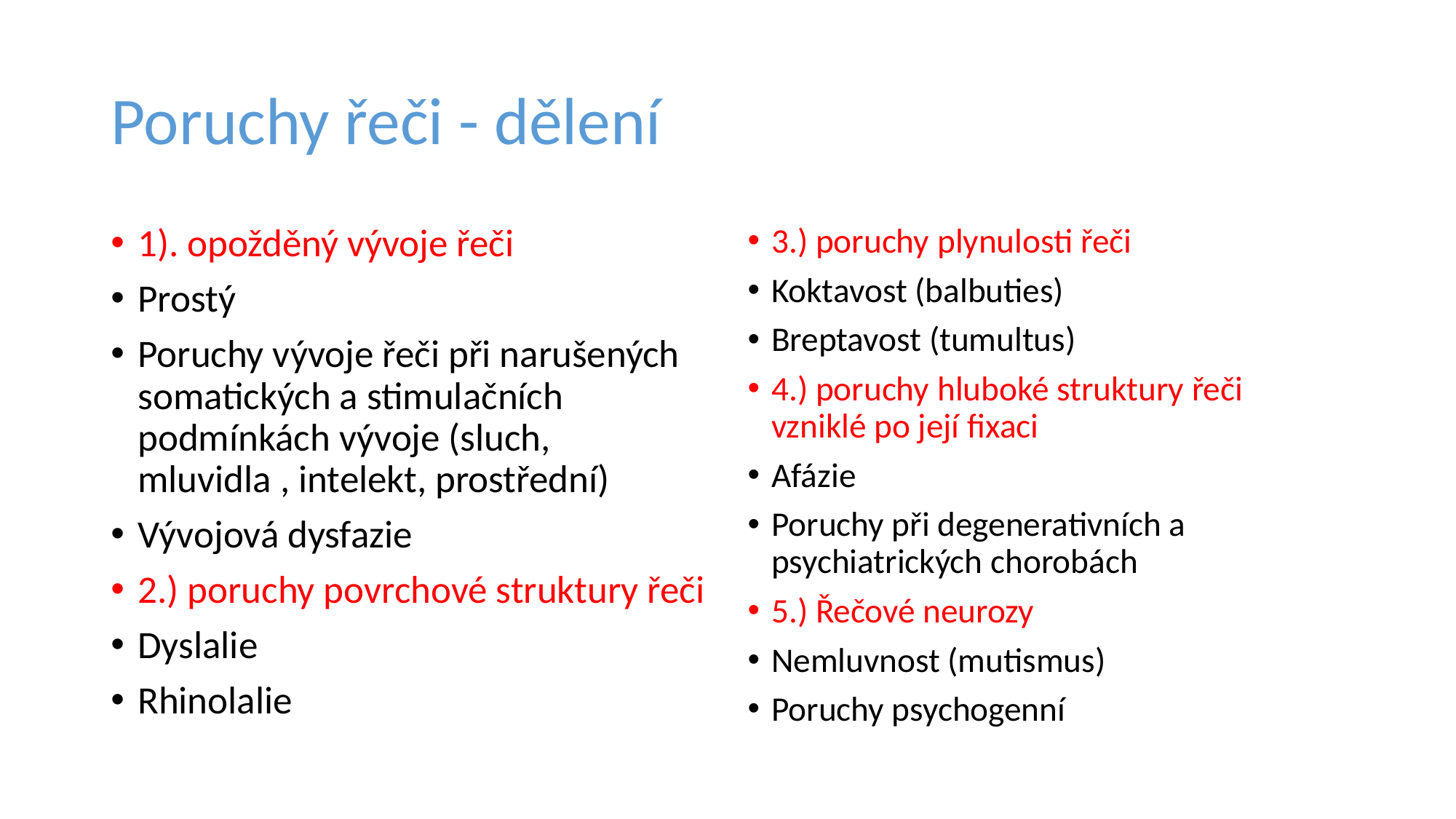

# Poruchy řeči - dělení
1). opožděný vývoje řeči
Prostý
Poruchy vývoje řeči při narušených somatických a stimulačních podmínkách vývoje (sluch, mluvidla , intelekt, prostřední)
Vývojová dysfazie
2.) poruchy povrchové struktury řeči
Dyslalie
Rhinolalie

3.) poruchy plynulosti řeči
Koktavost (balbuties)
Breptavost (tumultus)
4.) poruchy hluboké struktury řeči vzniklé po její fixaci
Afázie
Poruchy při degenerativních a psychiatrických chorobách
5.) Řečové neurozy
Nemluvnost (mutismus)
Poruchy psychogenní